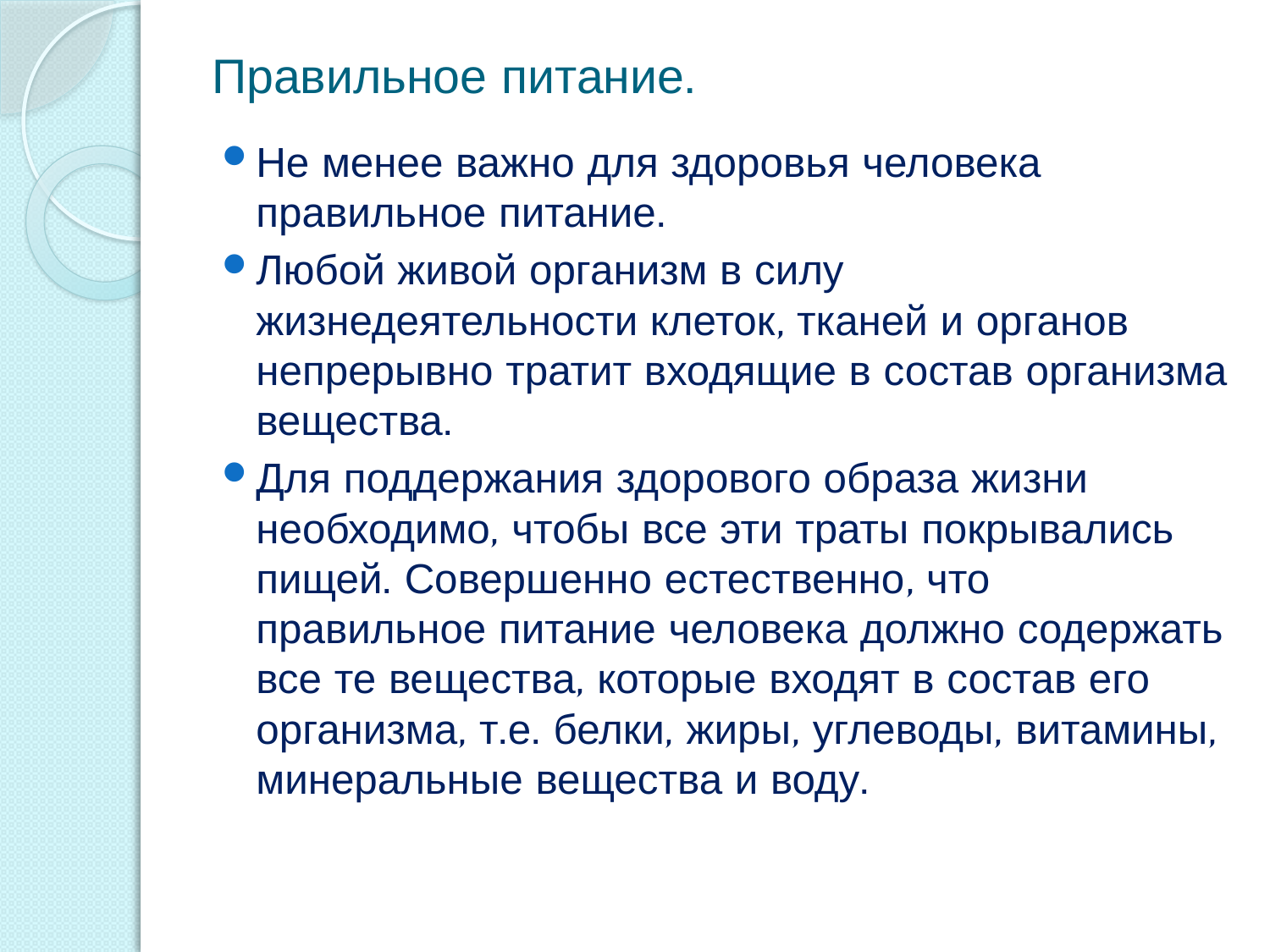

# Правильное питание.
Не менее важно для здоровья человека правильное питание.
Любой живой организм в силу жизнедеятельности клеток, тканей и органов непрерывно тратит входящие в состав организма вещества.
Для поддержания здорового образа жизни необходимо, чтобы все эти траты покрывались пищей. Совершенно естественно, что правильное питание человека должно содержать все те вещества, которые входят в состав его организма, т.е. белки, жиры, углеводы, витамины, минеральные вещества и воду.